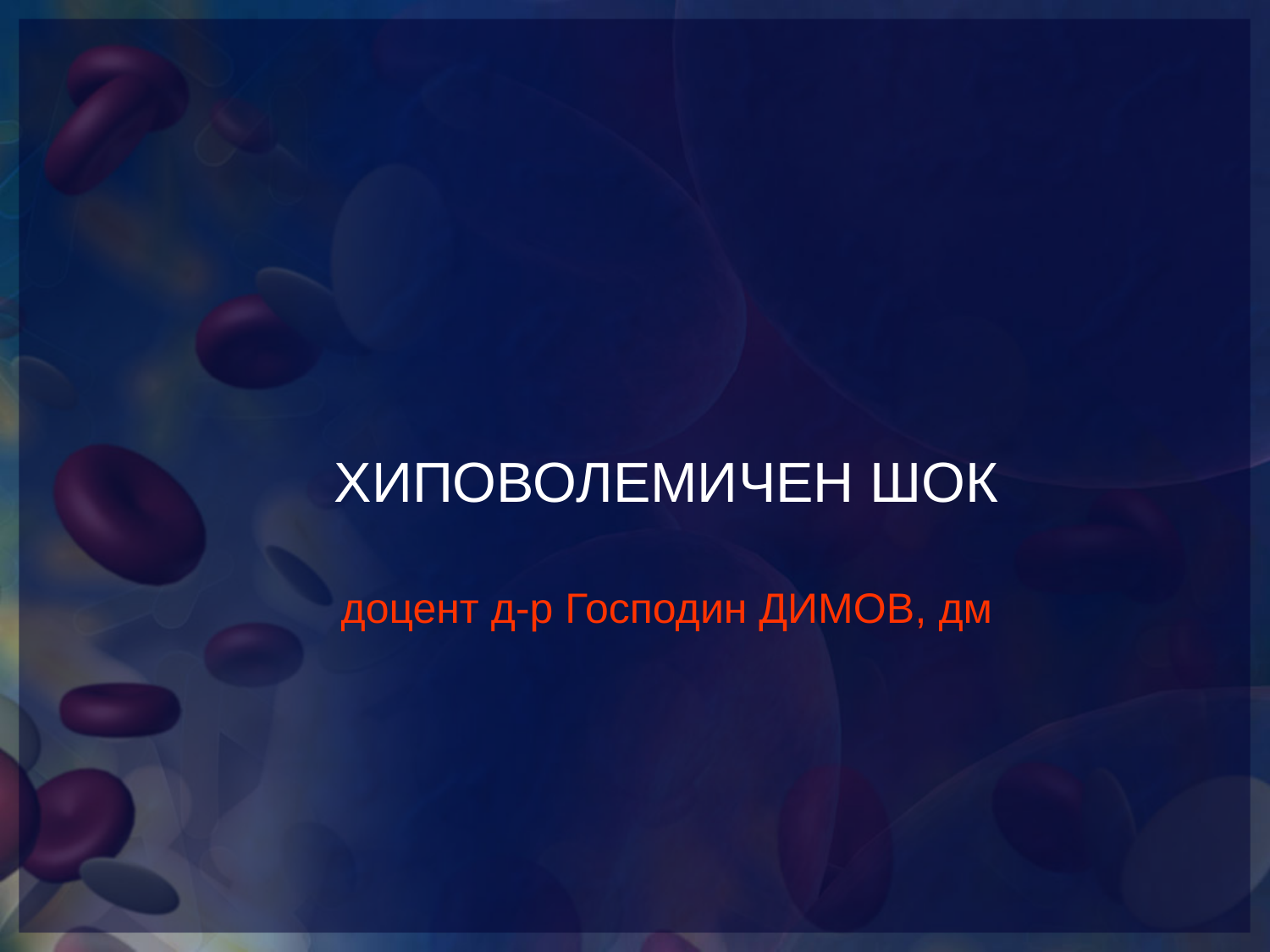

# ХИПОВОЛЕМИЧЕН ШОК доцент д-р Господин ДИМОВ, дм